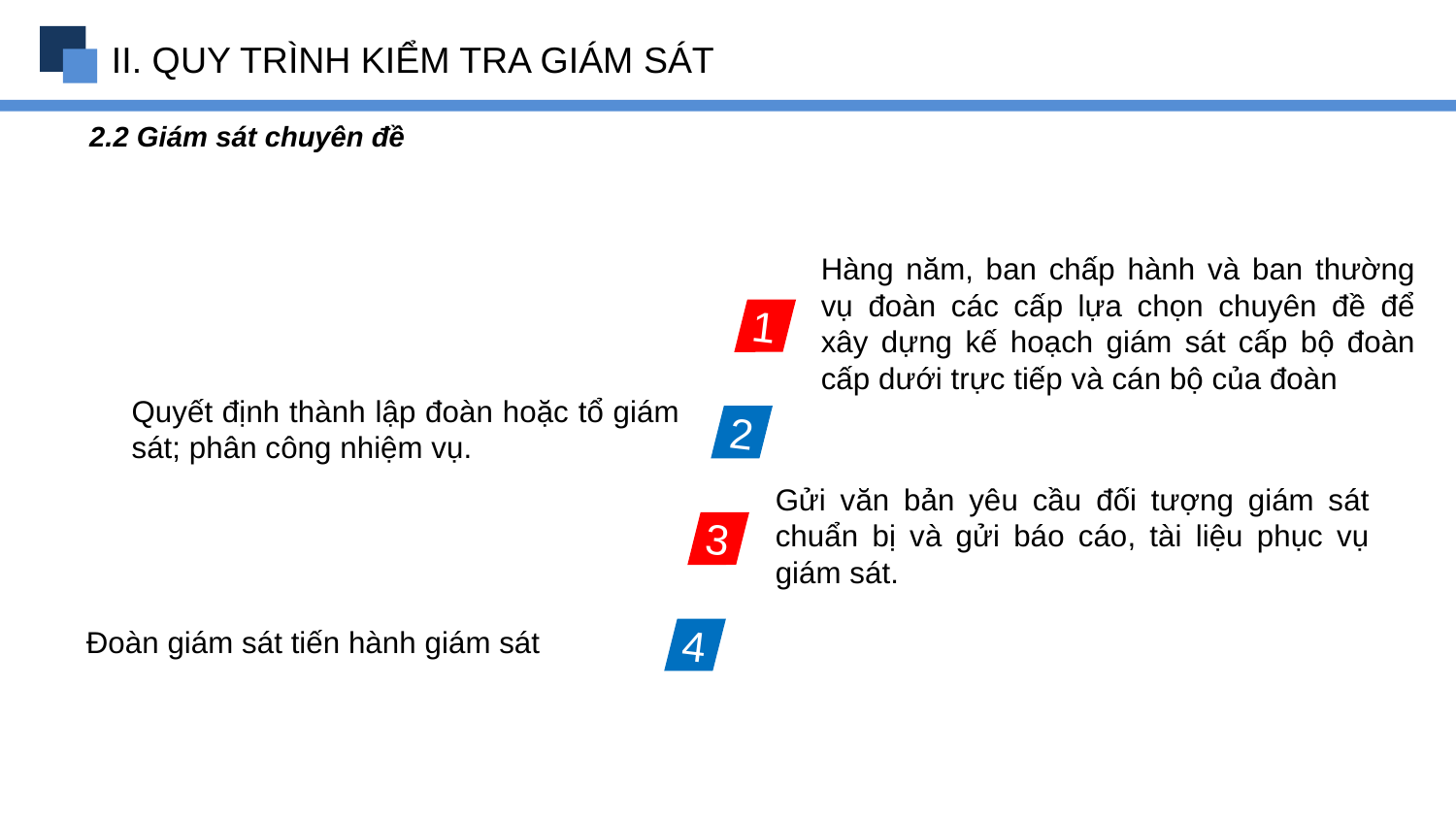

II. QUY TRÌNH KIỂM TRA GIÁM SÁT

2.2 Giám sát chuyên đề

Hàng năm, ban chấp hành và ban thường vụ đoàn các cấp lựa chọn chuyên đề để xây dựng kế hoạch giám sát cấp bộ đoàn cấp dưới trực tiếp và cán bộ của đoàn
1
Quyết định thành lập đoàn hoặc tổ giám sát; phân công nhiệm vụ.
2
Gửi văn bản yêu cầu đối tượng giám sát chuẩn bị và gửi báo cáo, tài liệu phục vụ giám sát.
3
4
Đoàn giám sát tiến hành giám sát